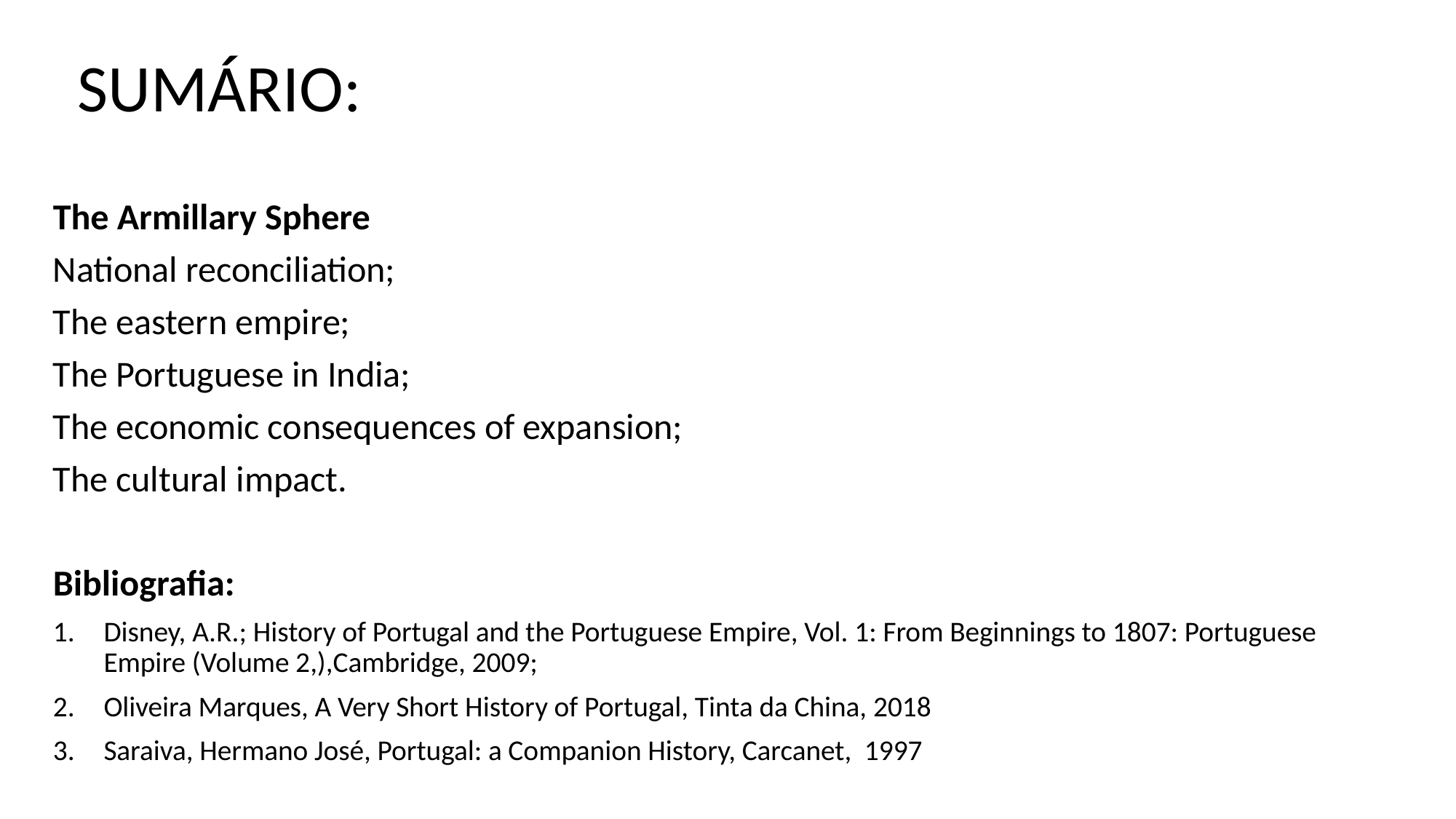

# SUMÁRIO:

The Armillary Sphere
National reconciliation;
The eastern empire;
The Portuguese in India;
The economic consequences of expansion;
The cultural impact.

Bibliografia:
Disney, A.R.; History of Portugal and the Portuguese Empire, Vol. 1: From Beginnings to 1807: Portuguese Empire (Volume 2,),Cambridge, 2009;
Oliveira Marques, A Very Short History of Portugal, Tinta da China, 2018
Saraiva, Hermano José, Portugal: a Companion History, Carcanet,  1997